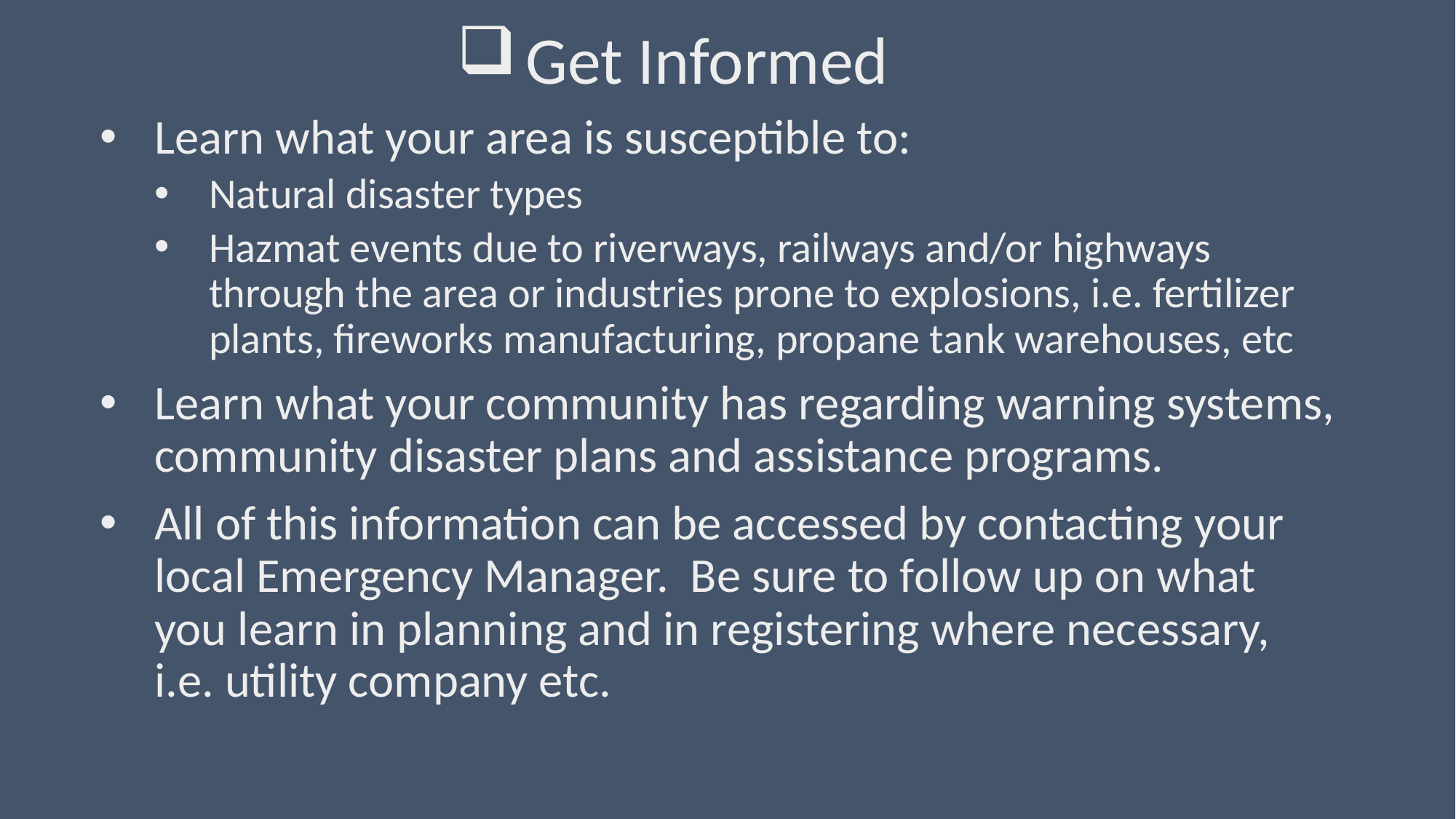

# Get Informed
Learn what your area is susceptible to:
Natural disaster types
Hazmat events due to riverways, railways and/or highways through the area or industries prone to explosions, i.e. fertilizer plants, fireworks manufacturing, propane tank warehouses, etc
Learn what your community has regarding warning systems, community disaster plans and assistance programs.
All of this information can be accessed by contacting your local Emergency Manager.  Be sure to follow up on what you learn in planning and in registering where necessary, i.e. utility company etc.